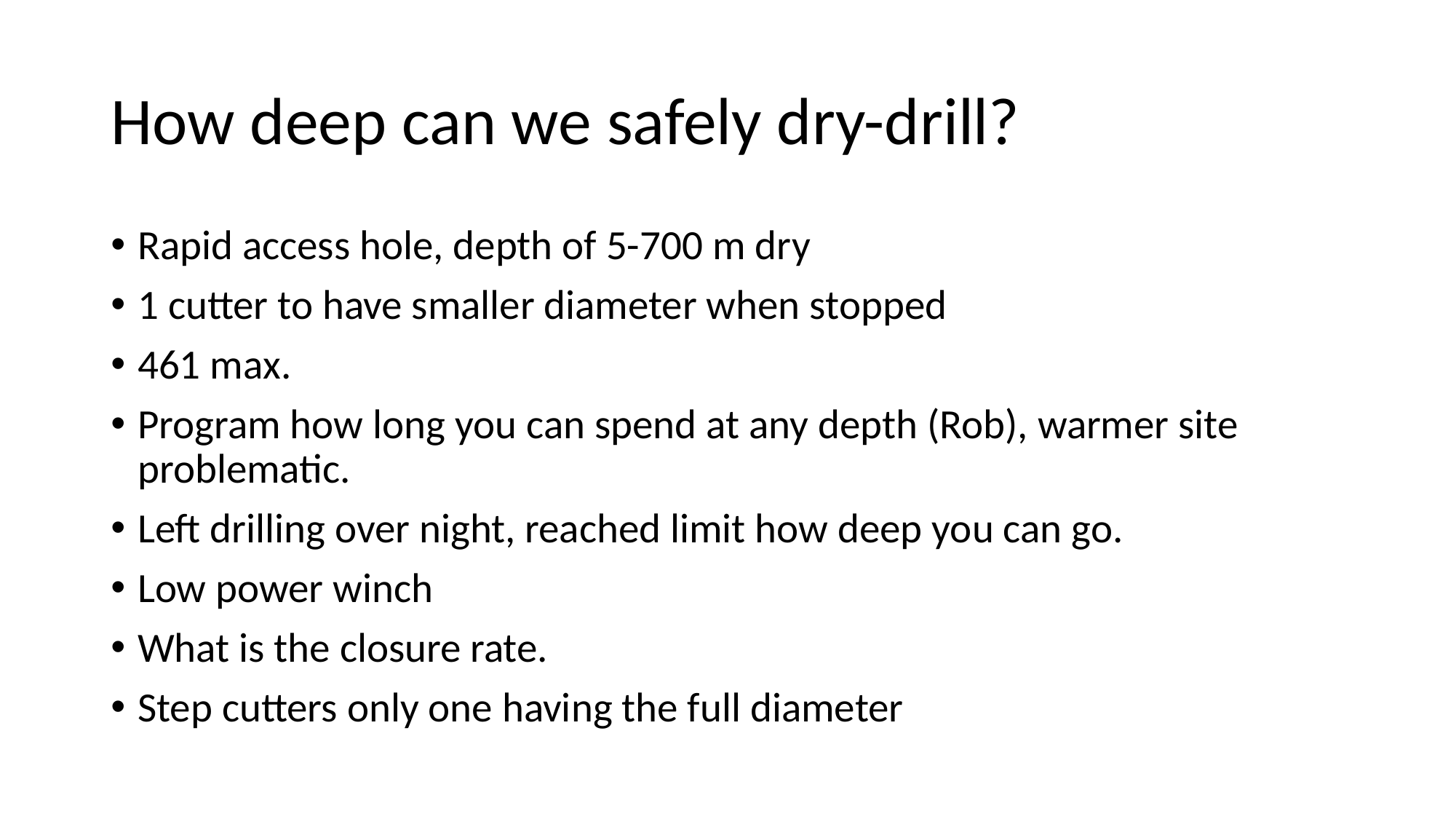

# How deep can we safely dry-drill?
Rapid access hole, depth of 5-700 m dry
1 cutter to have smaller diameter when stopped
461 max.
Program how long you can spend at any depth (Rob), warmer site problematic.
Left drilling over night, reached limit how deep you can go.
Low power winch
What is the closure rate.
Step cutters only one having the full diameter